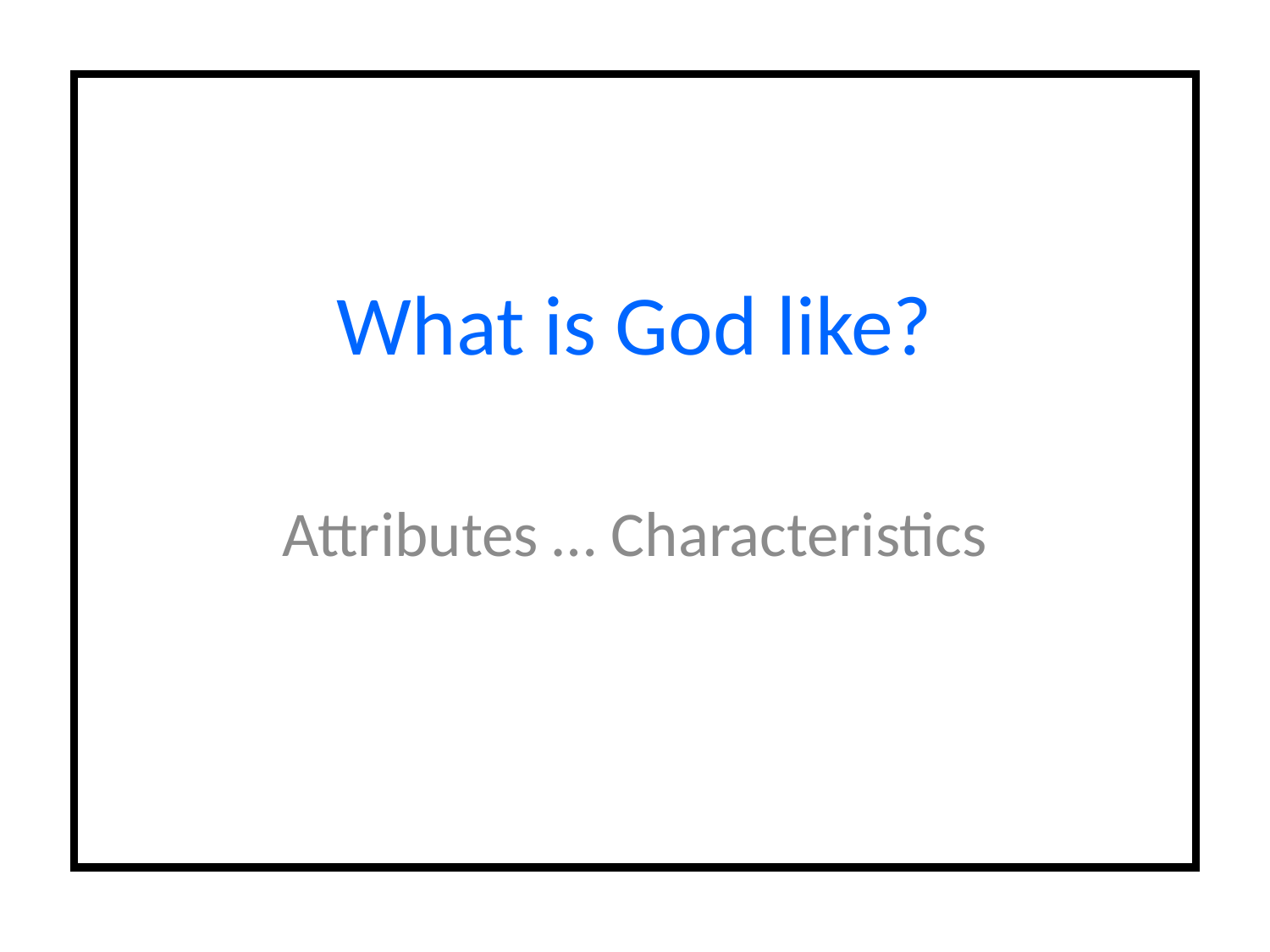

# What is God like?
Attributes … Characteristics